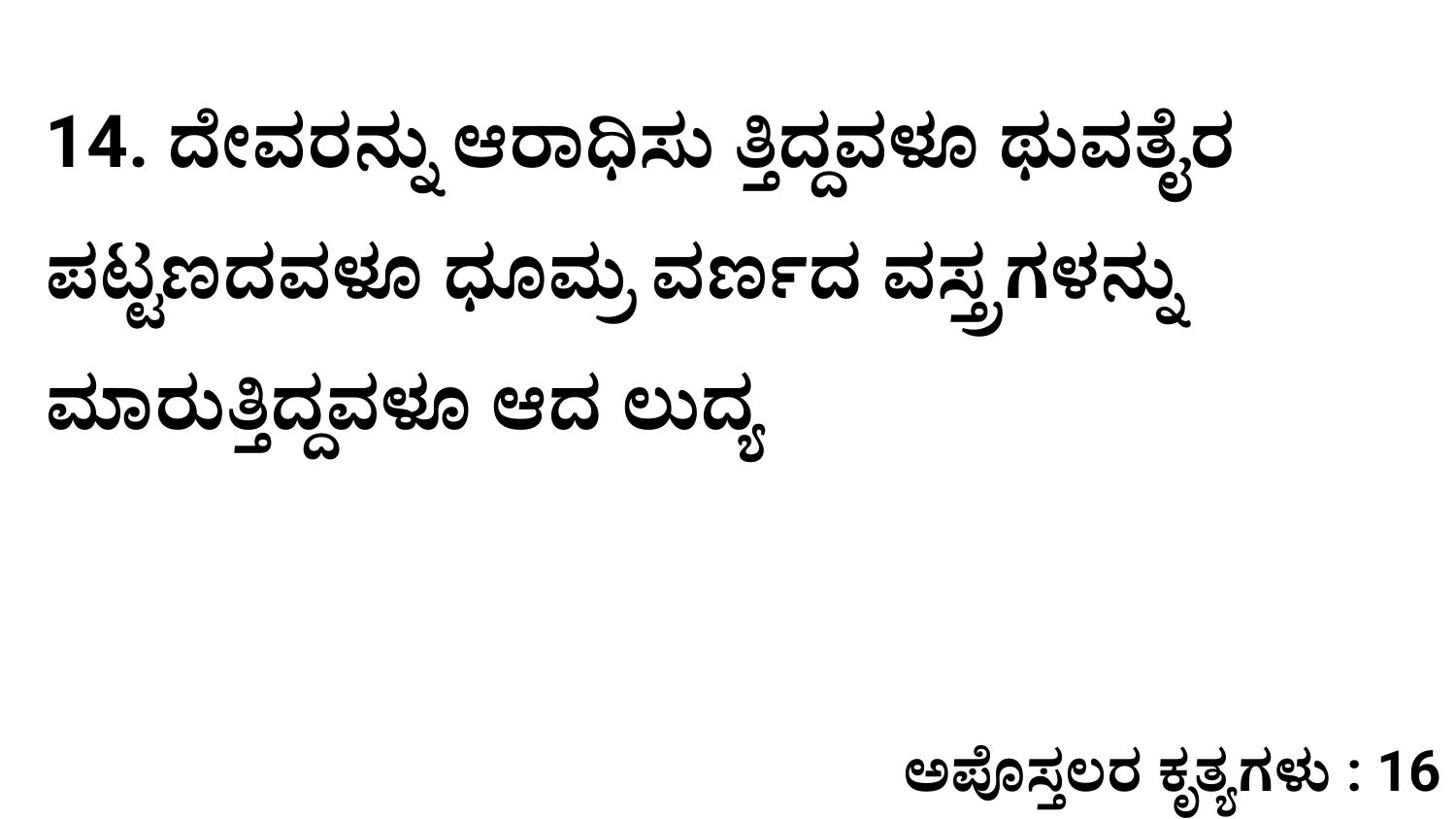

14. ದೇವರನ್ನು ಆರಾಧಿಸು ತ್ತಿದ್ದವಳೂ ಥುವತೈರ ಪಟ್ಟಣದವಳೂ ಧೂಮ್ರ ವರ್ಣದ ವಸ್ತ್ರಗಳನ್ನು ಮಾರುತ್ತಿದ್ದವಳೂ ಆದ ಲುದ್ಯ
ಅಪೊಸ್ತಲರ ಕೃತ್ಯಗಳು : 16